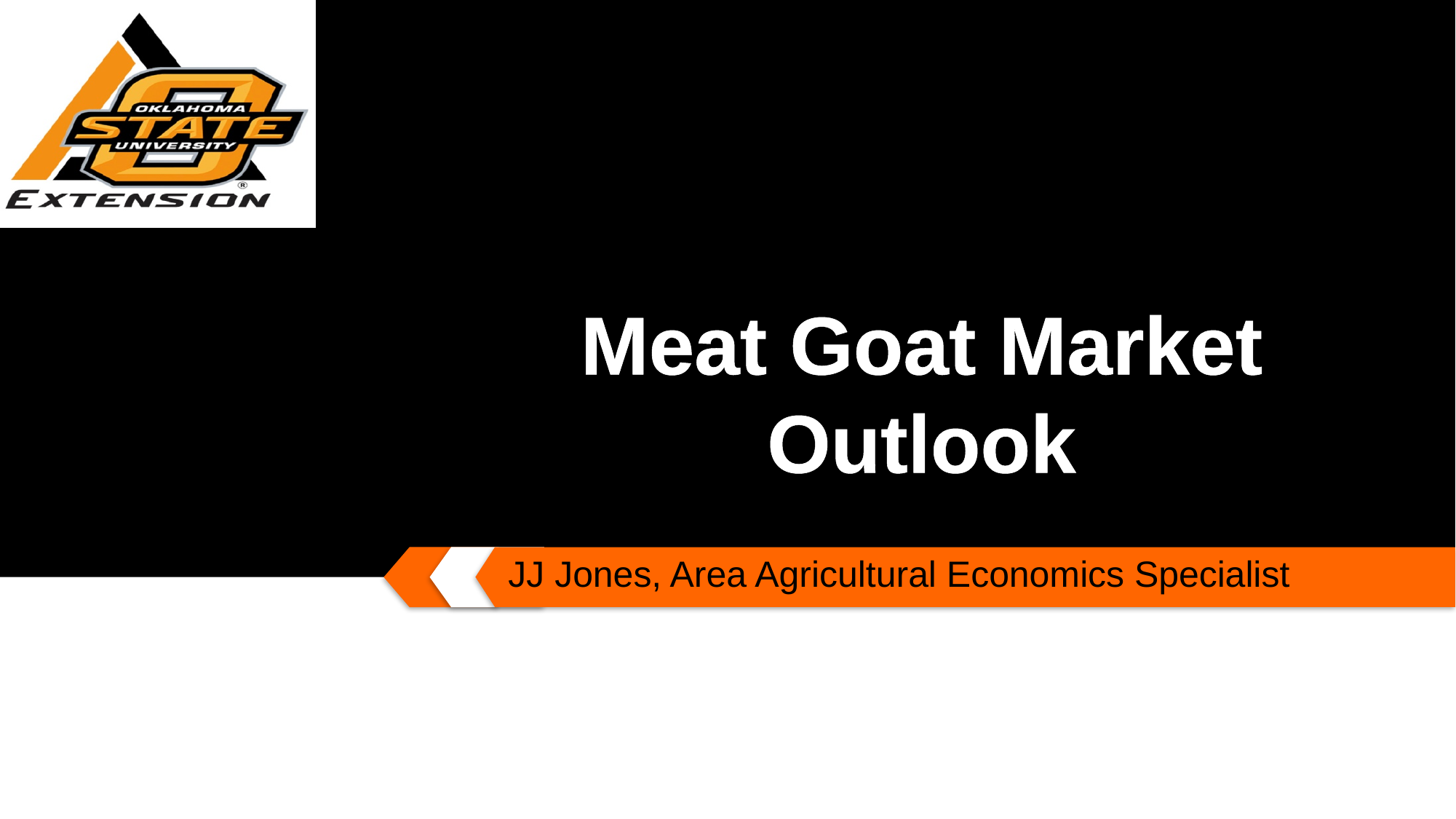

# Meat Goat Market Outlook
JJ Jones, Area Agricultural Economics Specialist